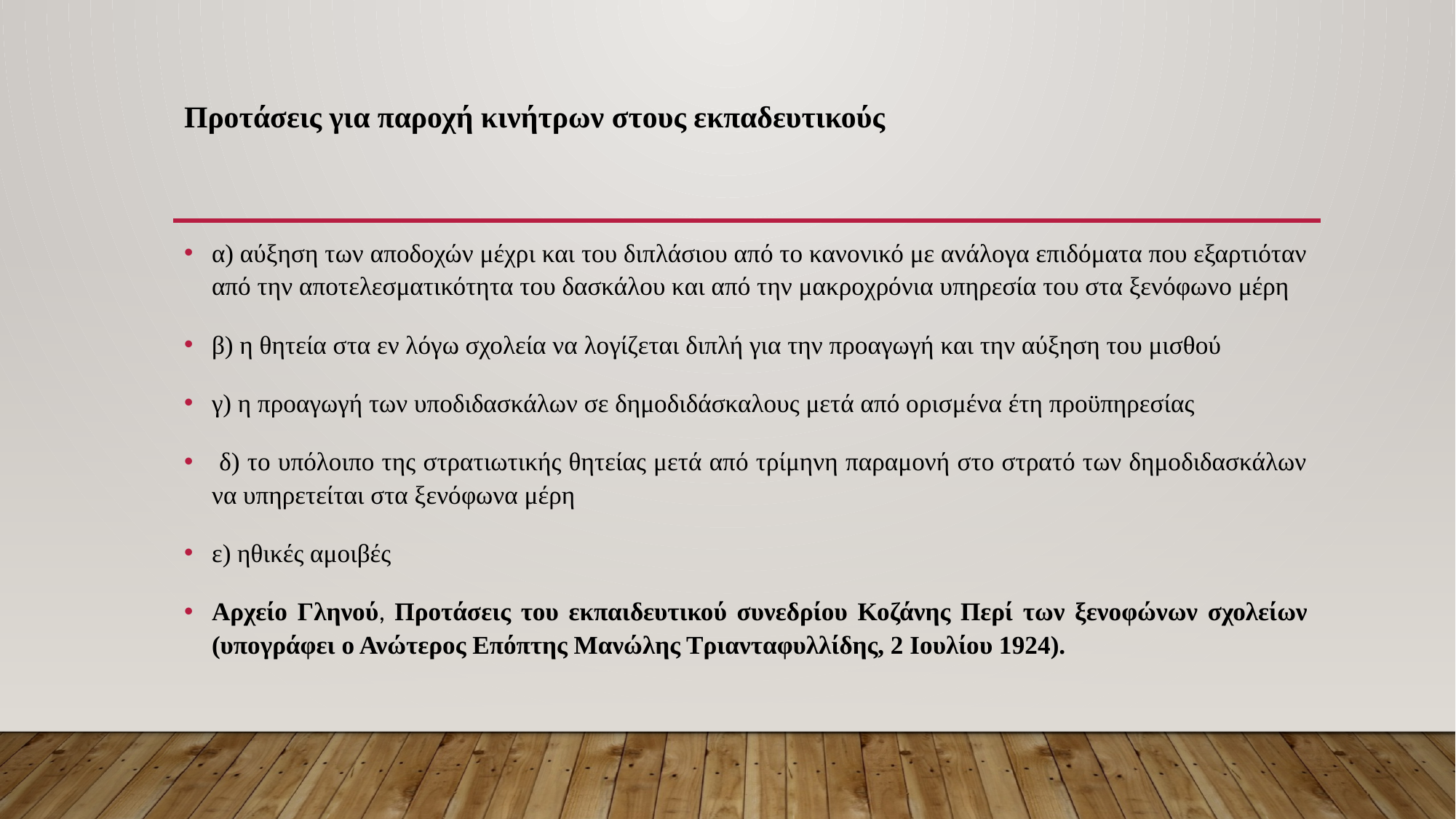

# Προτάσεις για παροχή κινήτρων στους εκπαδευτικούς
α) αύξηση των αποδοχών μέχρι και του διπλάσιου από το κανονικό με ανάλογα επιδόματα που εξαρτιόταν από την αποτελεσματικότητα του δασκάλου και από την μακροχρόνια υπηρεσία του στα ξενόφωνο μέρη
β) η θητεία στα εν λόγω σχολεία να λογίζεται διπλή για την προαγωγή και την αύξηση του μισθού
γ) η προαγωγή των υποδιδασκάλων σε δημοδιδάσκαλους μετά από ορισμένα έτη προϋπηρεσίας
 δ) το υπόλοιπο της στρατιωτικής θητείας μετά από τρίμηνη παραμονή στο στρατό των δημοδιδασκάλων να υπηρετείται στα ξενόφωνα μέρη
ε) ηθικές αμοιβές
Αρχείο Γληνού, Προτάσεις του εκπαιδευτικού συνεδρίου Κοζάνης Περί των ξενοφώνων σχολείων (υπογράφει ο Ανώτερος Επόπτης Μανώλης Τριανταφυλλίδης, 2 Ιουλίου 1924).